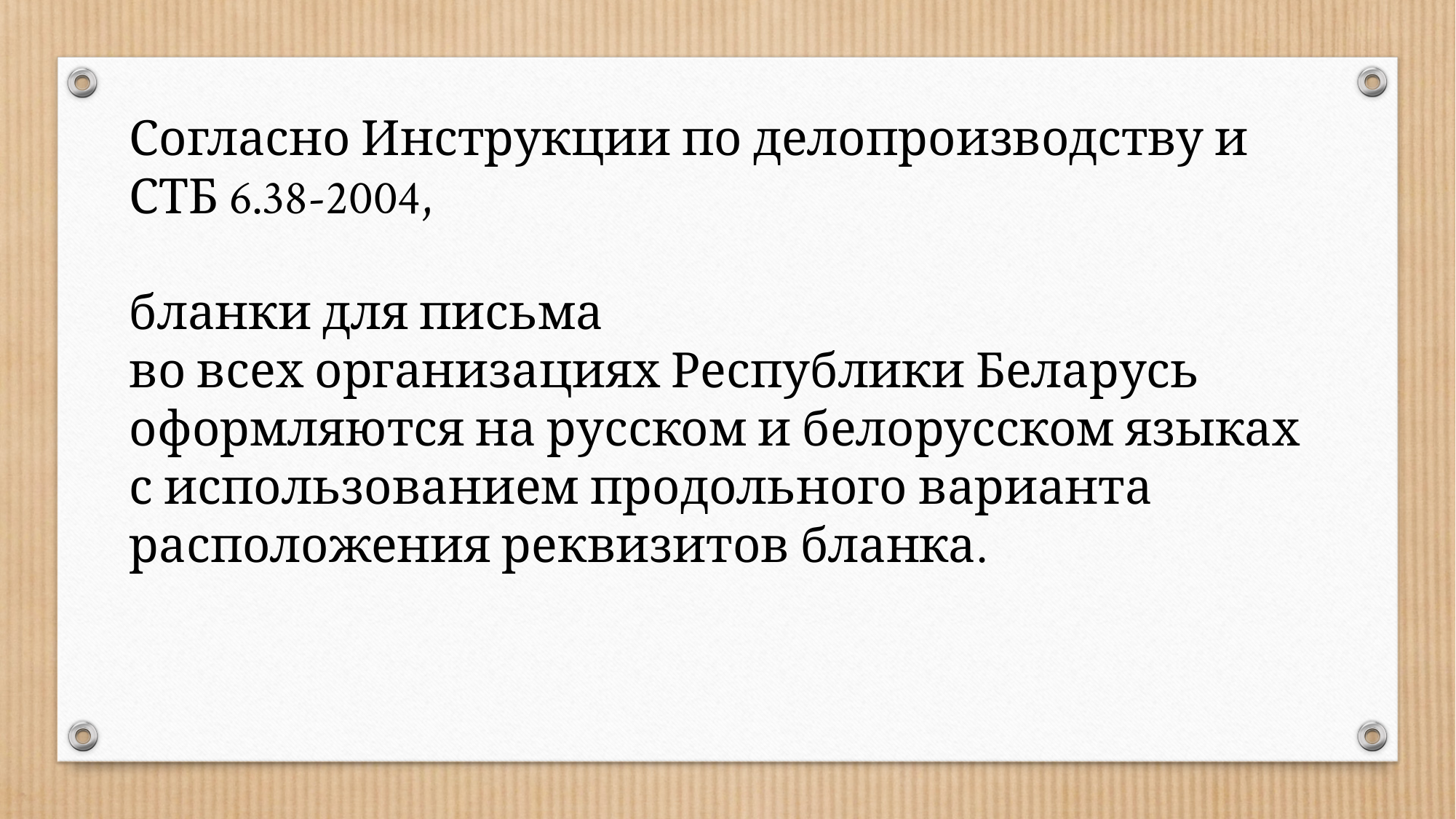

Согласно Инструкции по делопроизводству и
СТБ 6.38-2004,

бланки для письма
во всех организациях Республики Беларусь оформляются на русском и белорусском языках
с использованием продольного варианта
расположения реквизитов бланка.